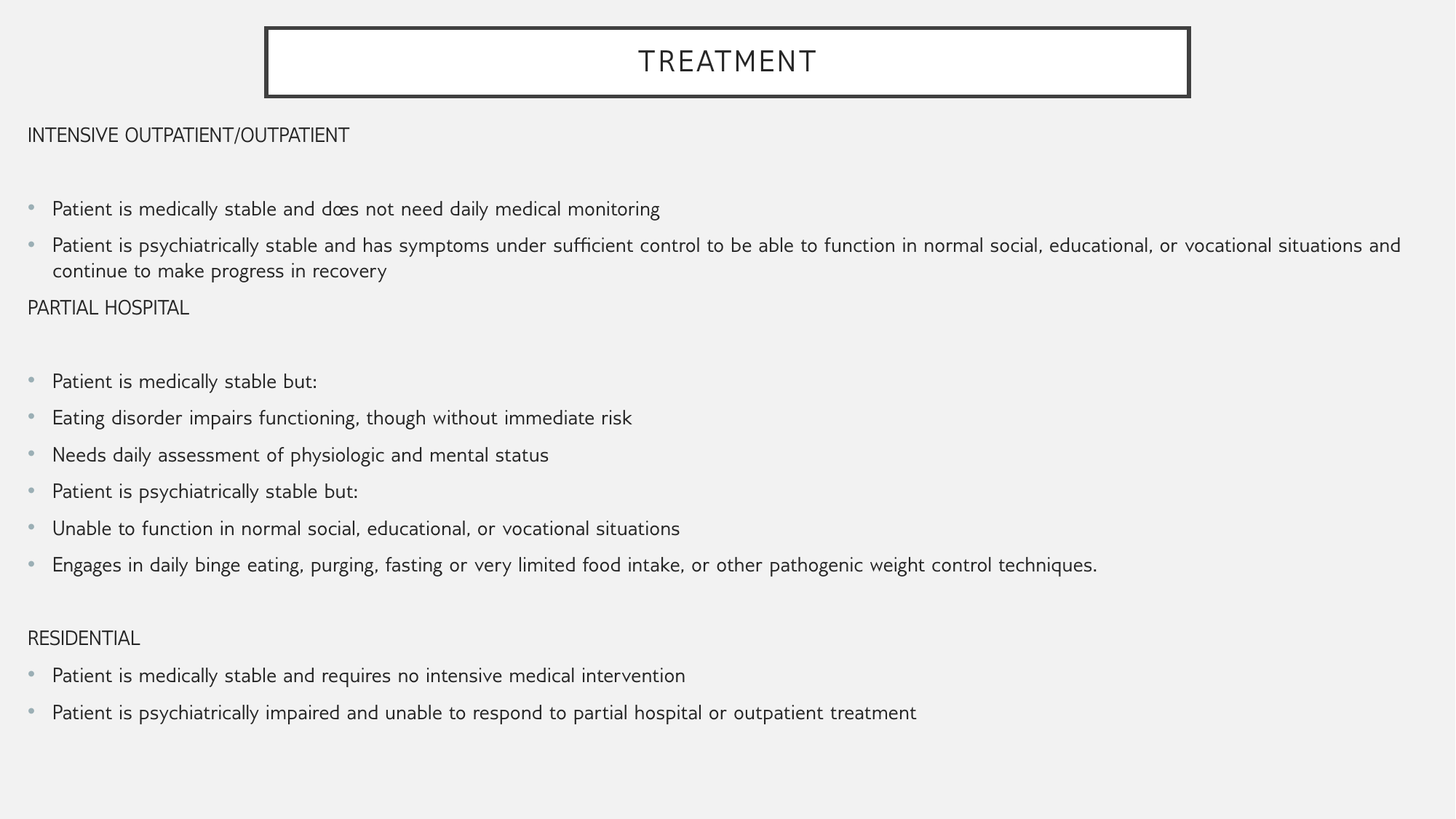

# treatment
INTENSIVE OUTPATIENT/OUTPATIENT

Patient is medically stable and does not need daily medical monitoring
Patient is psychiatrically stable and has symptoms under sufficient control to be able to function in normal social, educational, or vocational situations and continue to make progress in recovery
PARTIAL HOSPITAL

Patient is medically stable but:
Eating disorder impairs functioning, though without immediate risk
Needs daily assessment of physiologic and mental status
Patient is psychiatrically stable but:
Unable to function in normal social, educational, or vocational situations
Engages in daily binge eating, purging, fasting or very limited food intake, or other pathogenic weight control techniques.

RESIDENTIAL
Patient is medically stable and requires no intensive medical intervention
Patient is psychiatrically impaired and unable to respond to partial hospital or outpatient treatment